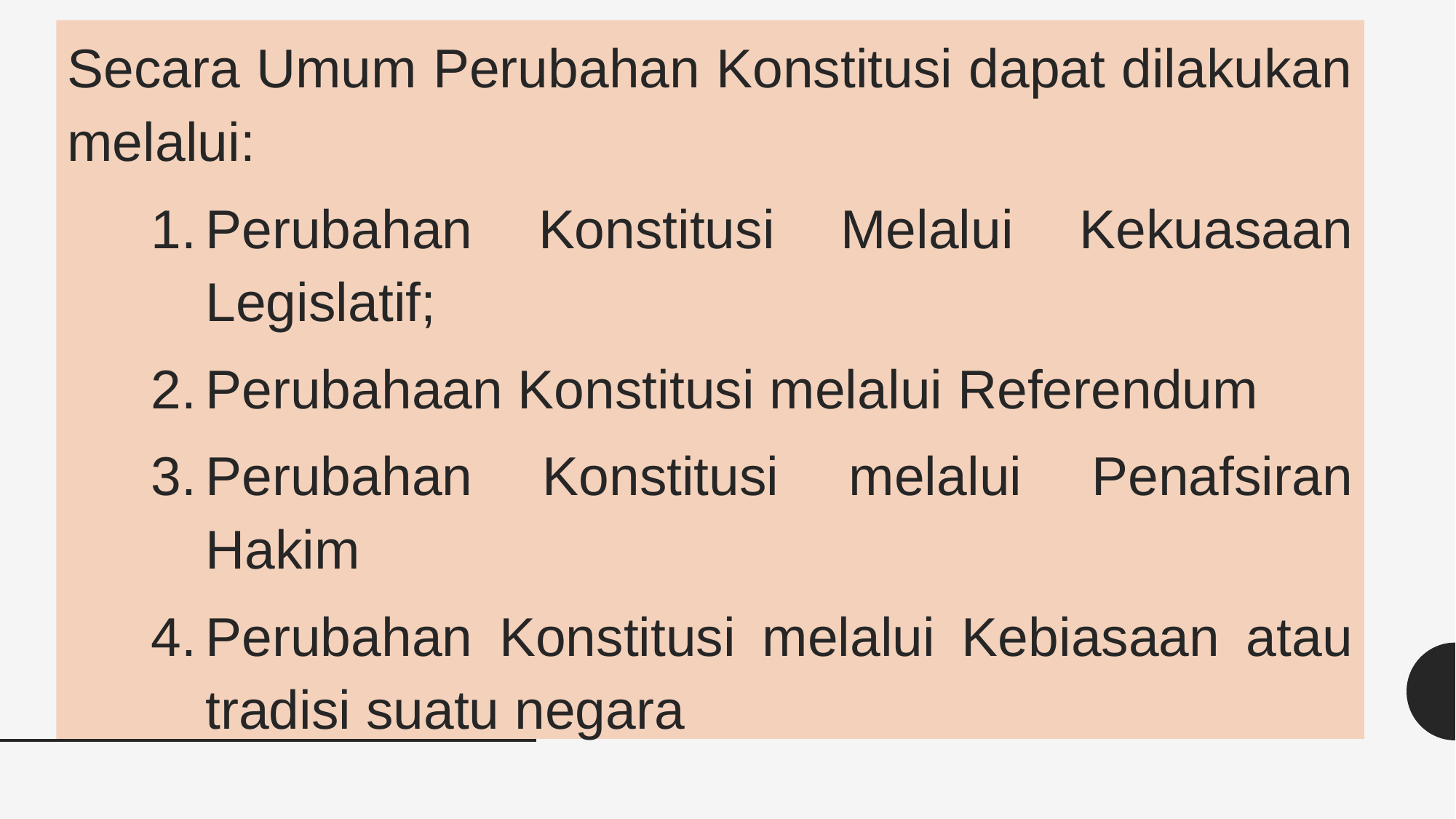

Secara Umum Perubahan Konstitusi dapat dilakukan melalui:
Perubahan Konstitusi Melalui Kekuasaan Legislatif;
Perubahaan Konstitusi melalui Referendum
Perubahan Konstitusi melalui Penafsiran Hakim
Perubahan Konstitusi melalui Kebiasaan atau tradisi suatu negara